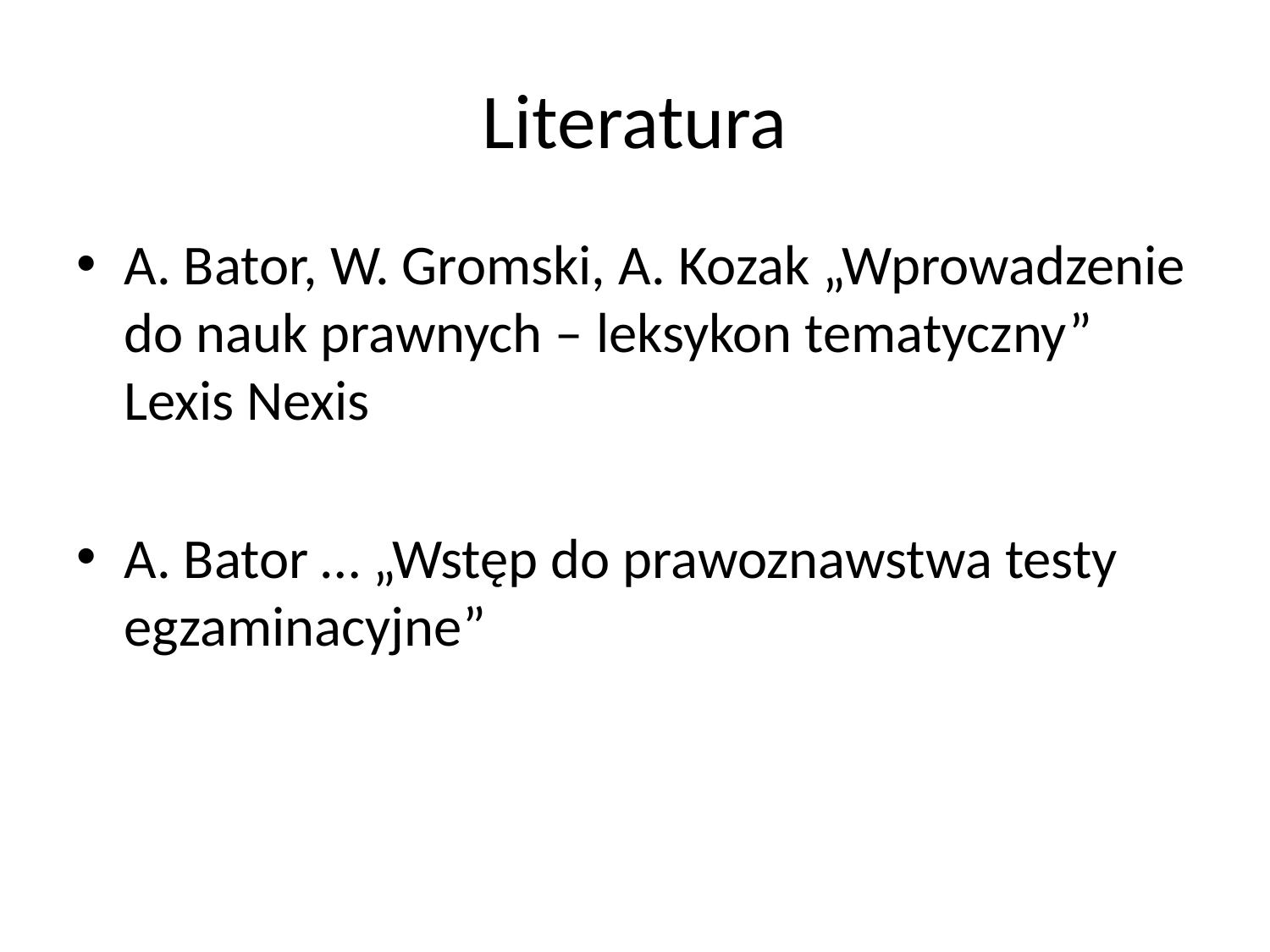

# Literatura
A. Bator, W. Gromski, A. Kozak „Wprowadzenie do nauk prawnych – leksykon tematyczny” Lexis Nexis

A. Bator … „Wstęp do prawoznawstwa testy egzaminacyjne”